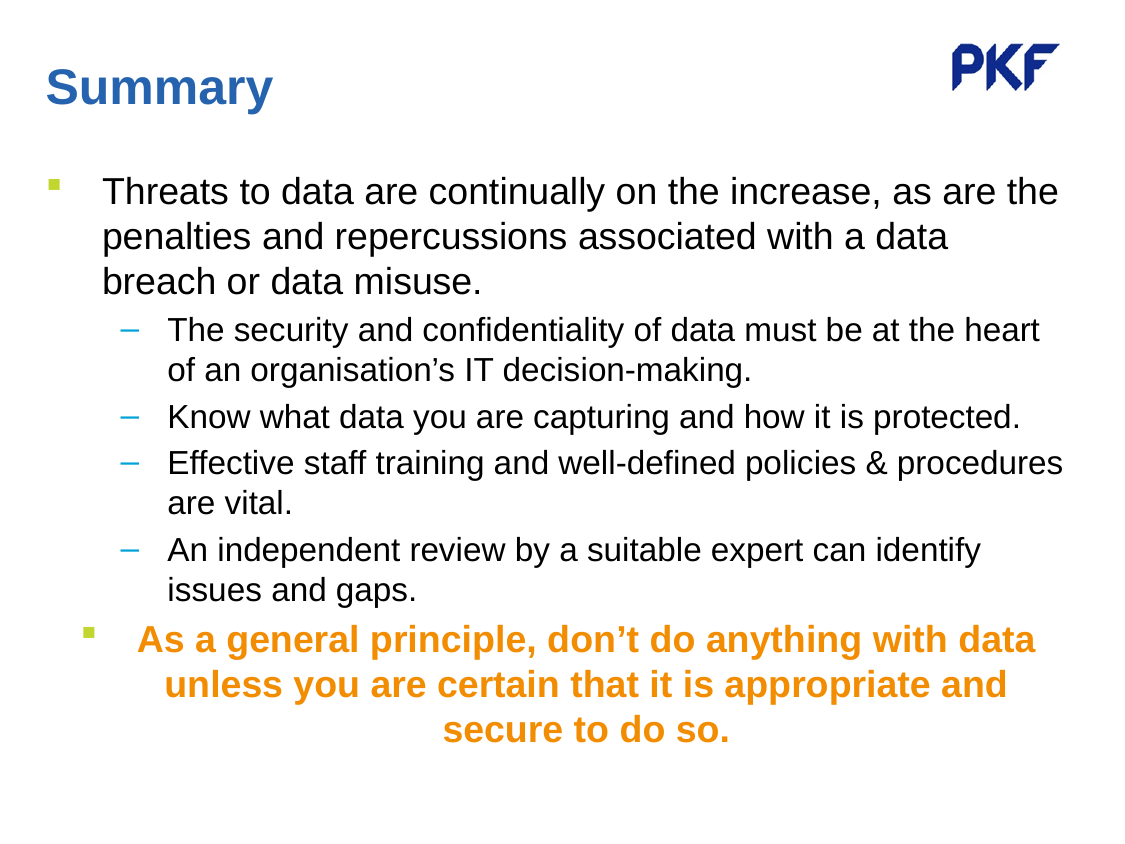

# Summary
Threats to data are continually on the increase, as are the penalties and repercussions associated with a data breach or data misuse.
The security and confidentiality of data must be at the heart of an organisation’s IT decision-making.
Know what data you are capturing and how it is protected.
Effective staff training and well-defined policies & procedures are vital.
An independent review by a suitable expert can identify issues and gaps.
As a general principle, don’t do anything with data unless you are certain that it is appropriate and secure to do so.